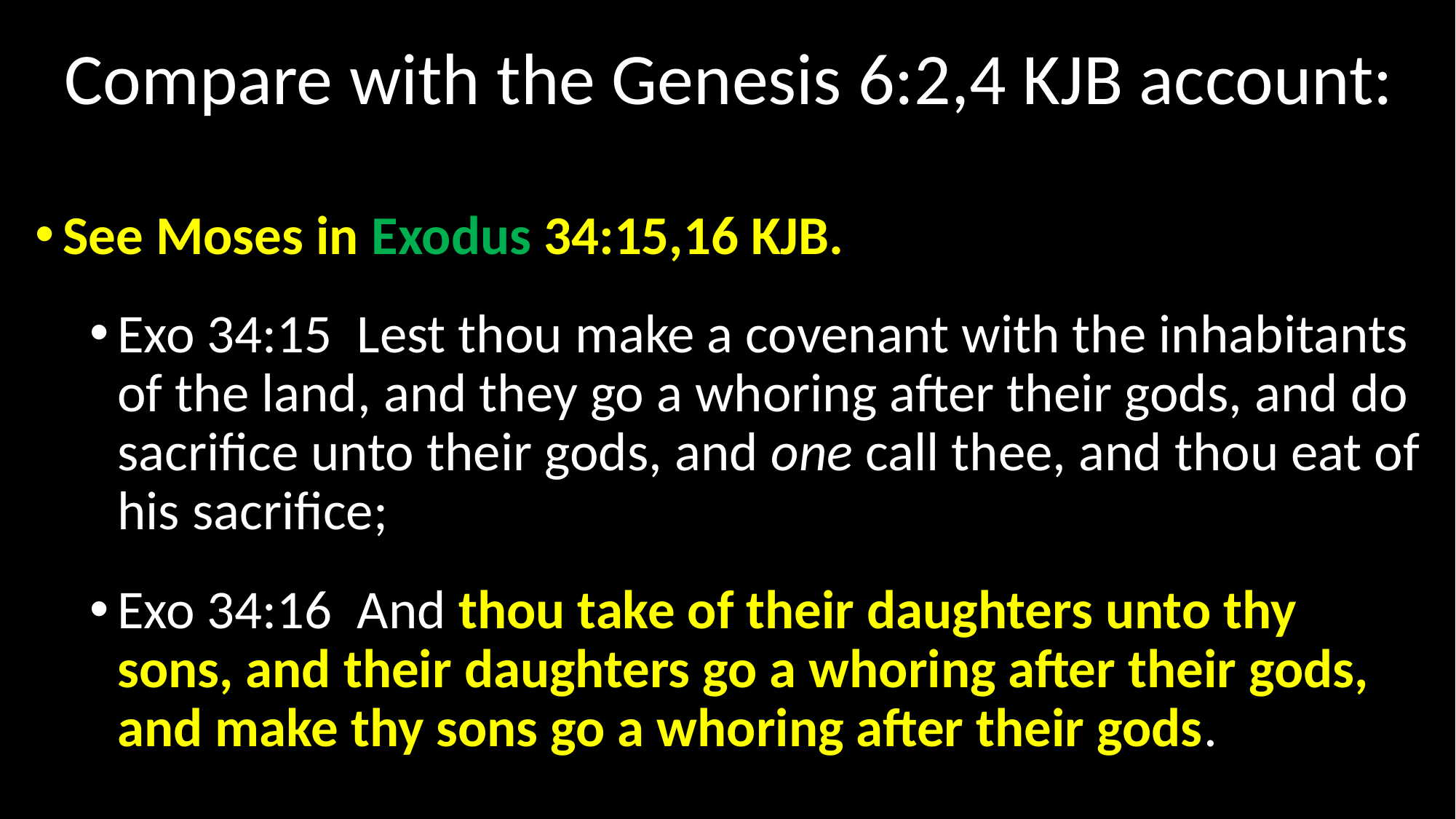

# Compare with the Genesis 6:2,4 KJB account:
See Moses in Exodus 34:15,16 KJB.

Exo 34:15  Lest thou make a covenant with the inhabitants of the land, and they go a whoring after their gods, and do sacrifice unto their gods, and one call thee, and thou eat of his sacrifice;

Exo 34:16  And thou take of their daughters unto thy sons, and their daughters go a whoring after their gods, and make thy sons go a whoring after their gods.